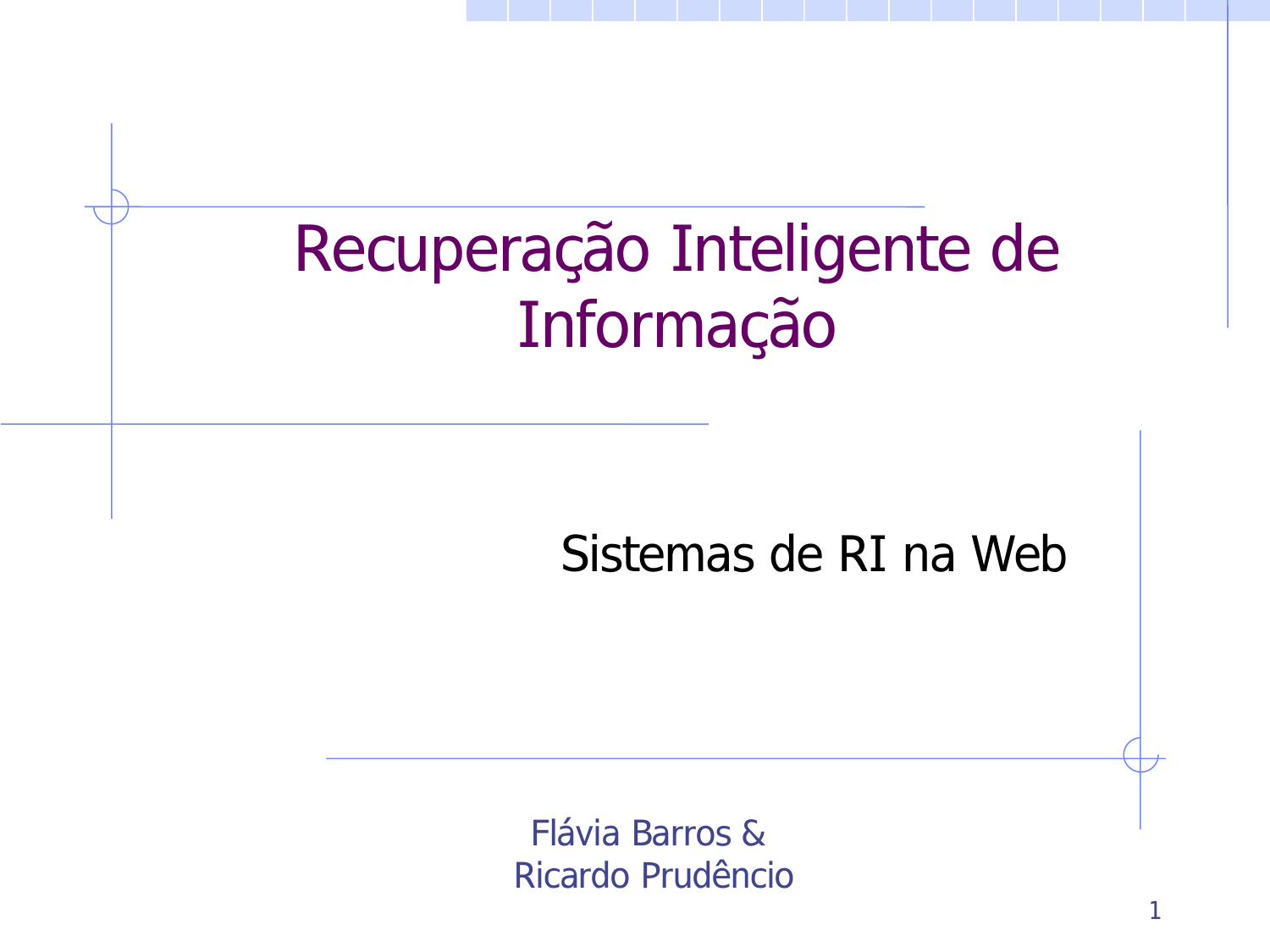

# Recuperação Inteligente de Informação
Sistemas de RI na Web

Flávia Barros &
Ricardo Prudêncio

1